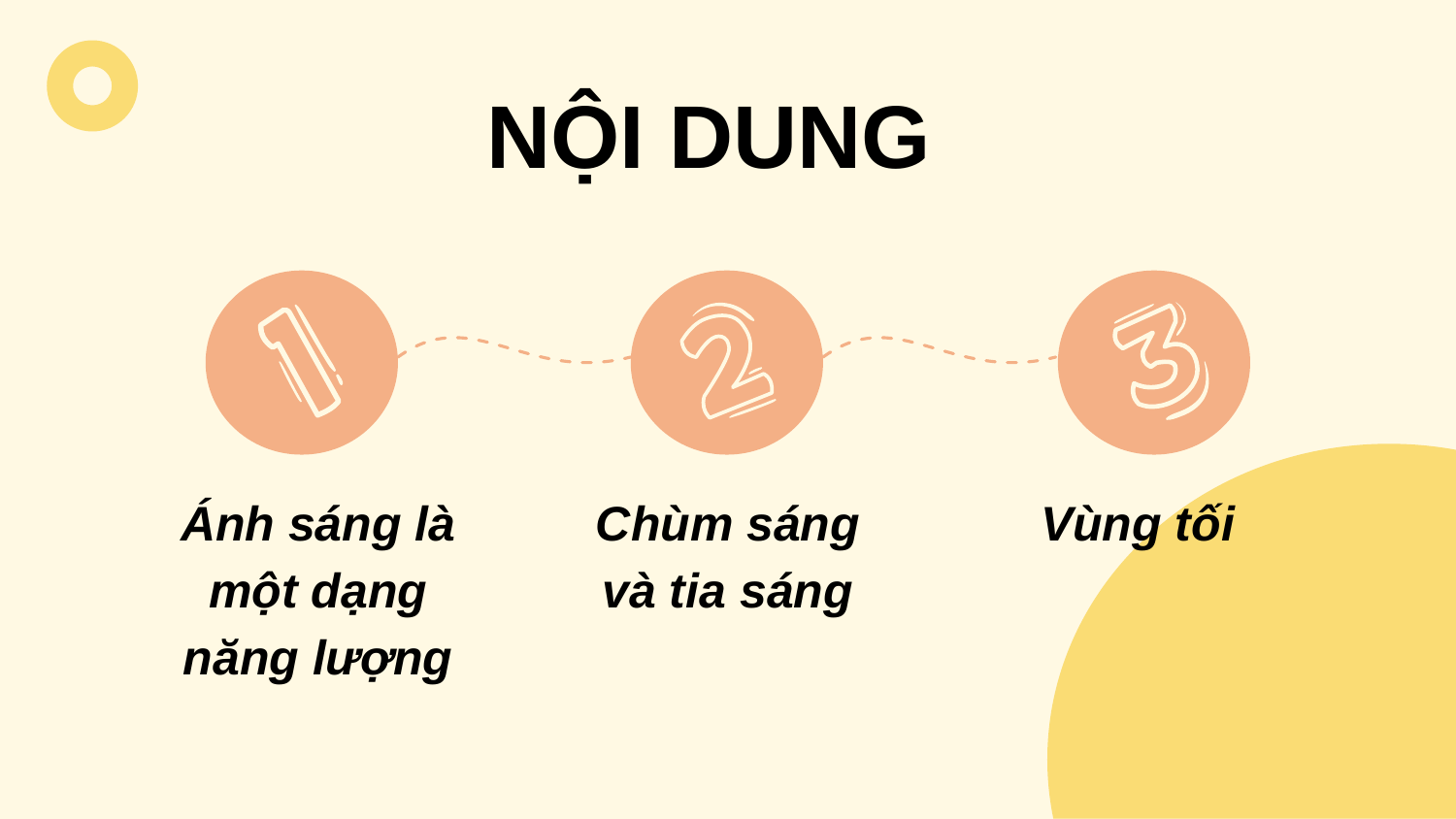

# NỘI DUNG

Ánh sáng là một dạng năng lượng
Chùm sáng và tia sáng
Vùng tối